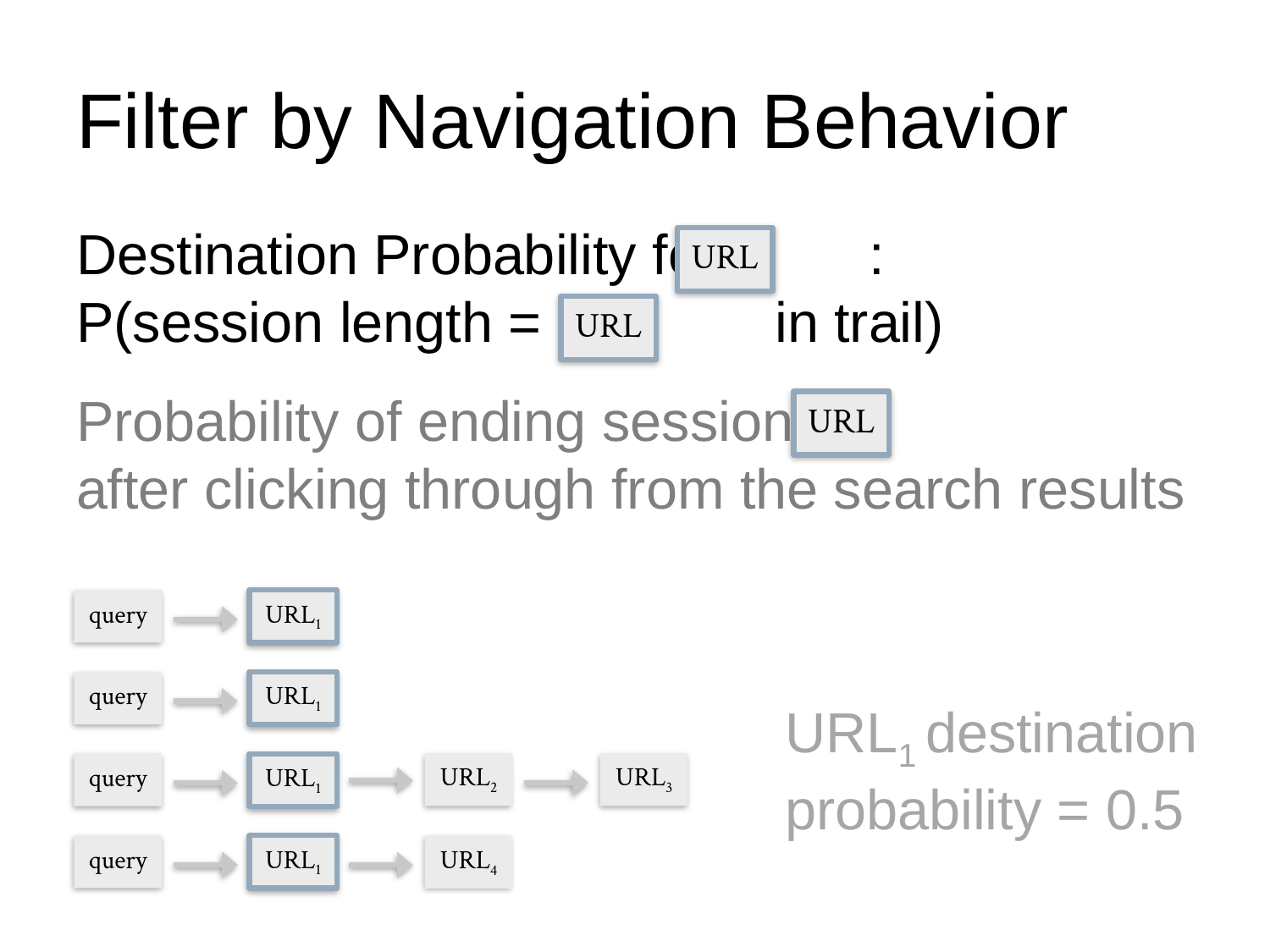

# Filter by Navigation Behavior
Destination Probability for          :
P(session length = 2 |          in trail)
Probability of ending session at
after clicking through from the search results
URL
URL
URL
query
URL1
query
URL1
URL2
URL3
query
URL1
query
URL1
URL4
URL1 destination probability = 0.5